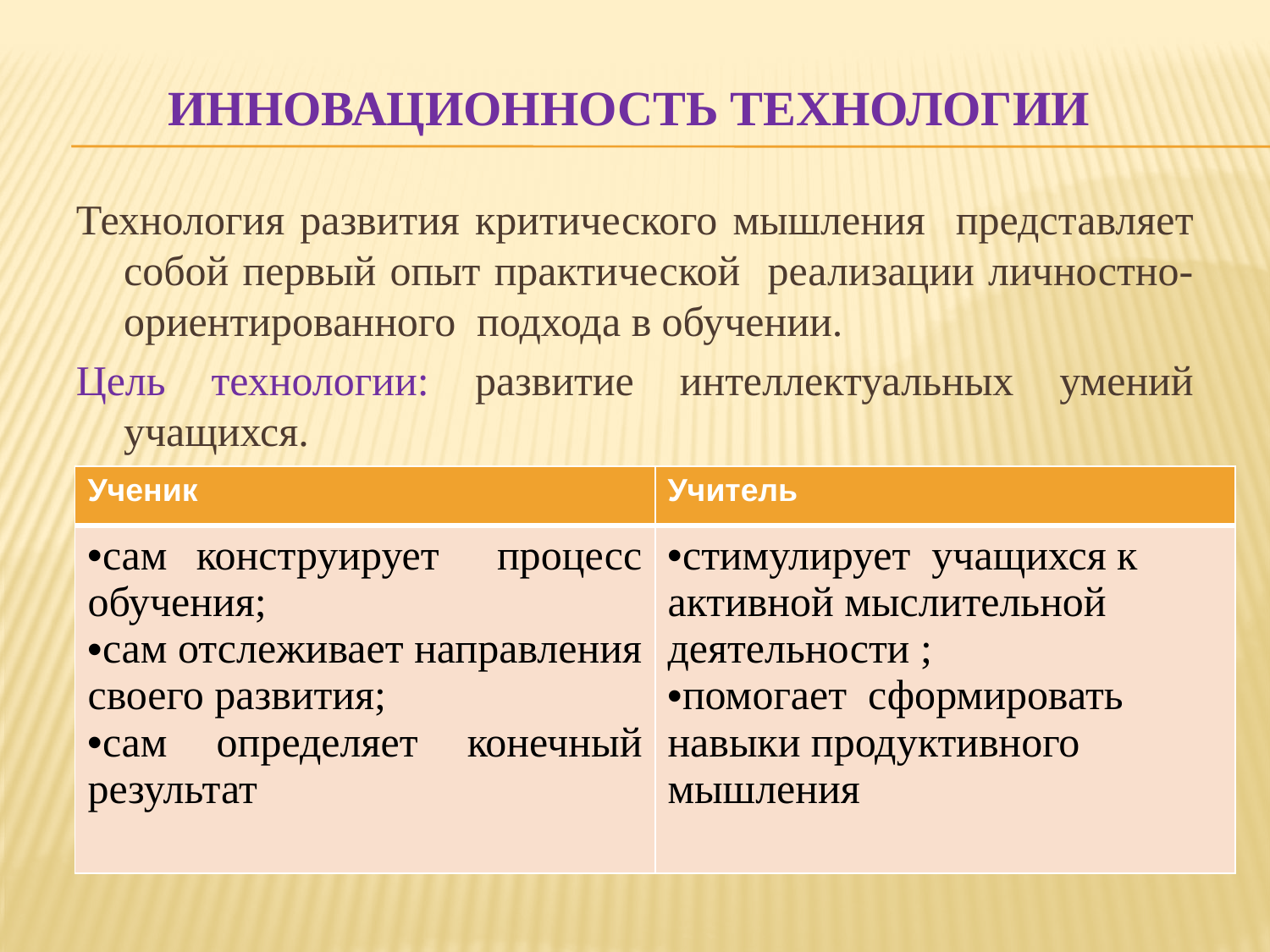

# Инновационность технологии
Технология развития критического мышления  представляет собой первый опыт практической  реализации личностно-ориентированного  подхода в обучении.
Цель технологии: развитие интеллектуальных умений учащихся.

| Ученик | Учитель |
| --- | --- |
| сам конструирует процесс обучения; сам отслеживает направления своего развития; сам определяет конечный результат | стимулирует учащихся к активной мыслительной деятельности ; помогает сформировать навыки продуктивного мышления |